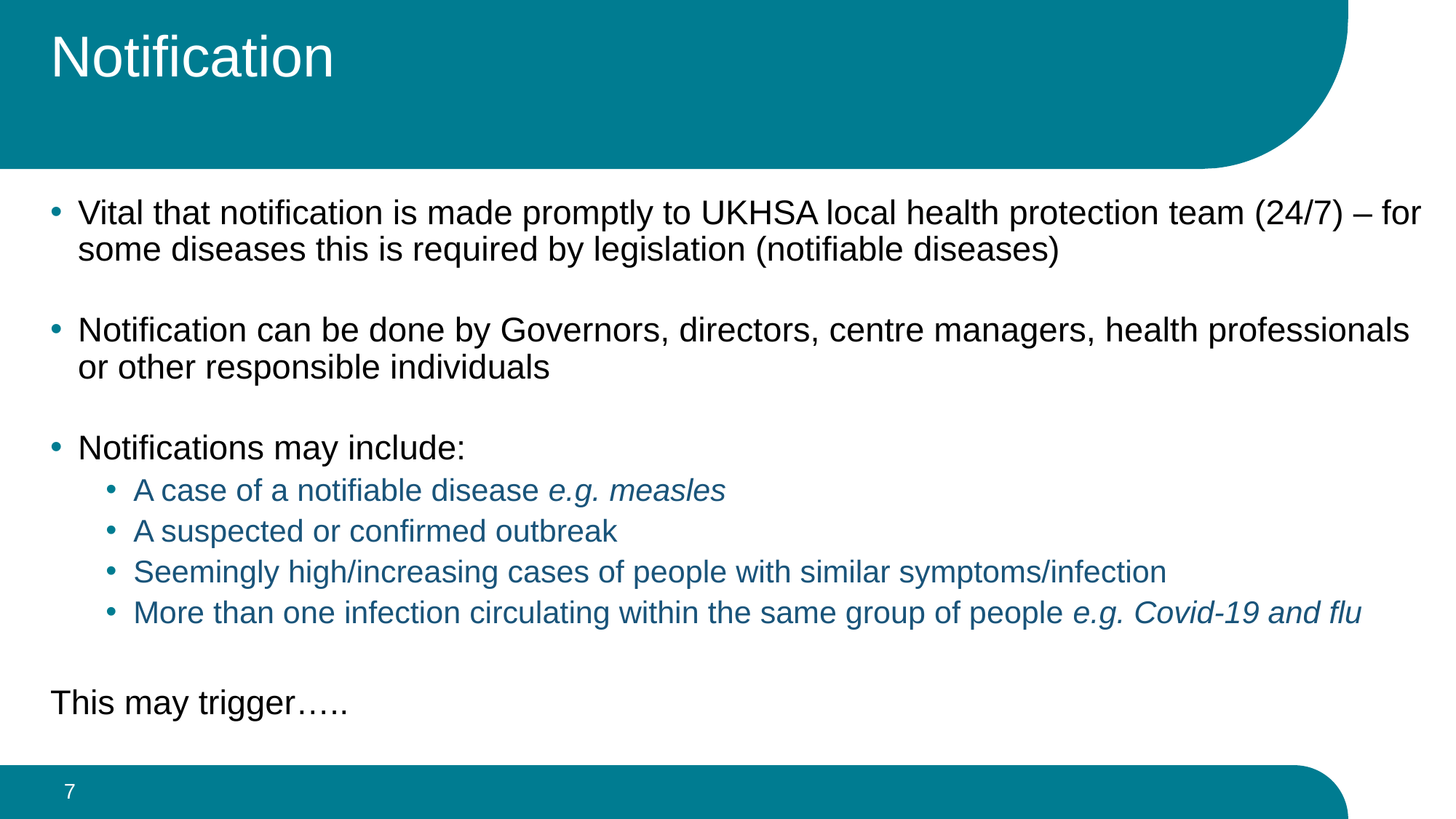

# Notification
Vital that notification is made promptly to UKHSA local health protection team (24/7) – for some diseases this is required by legislation (notifiable diseases)

Notification can be done by Governors, directors, centre managers, health professionals or other responsible individuals

Notifications may include:
A case of a notifiable disease e.g. measles
A suspected or confirmed outbreak
Seemingly high/increasing cases of people with similar symptoms/infection
More than one infection circulating within the same group of people e.g. Covid-19 and flu

This may trigger…..
7